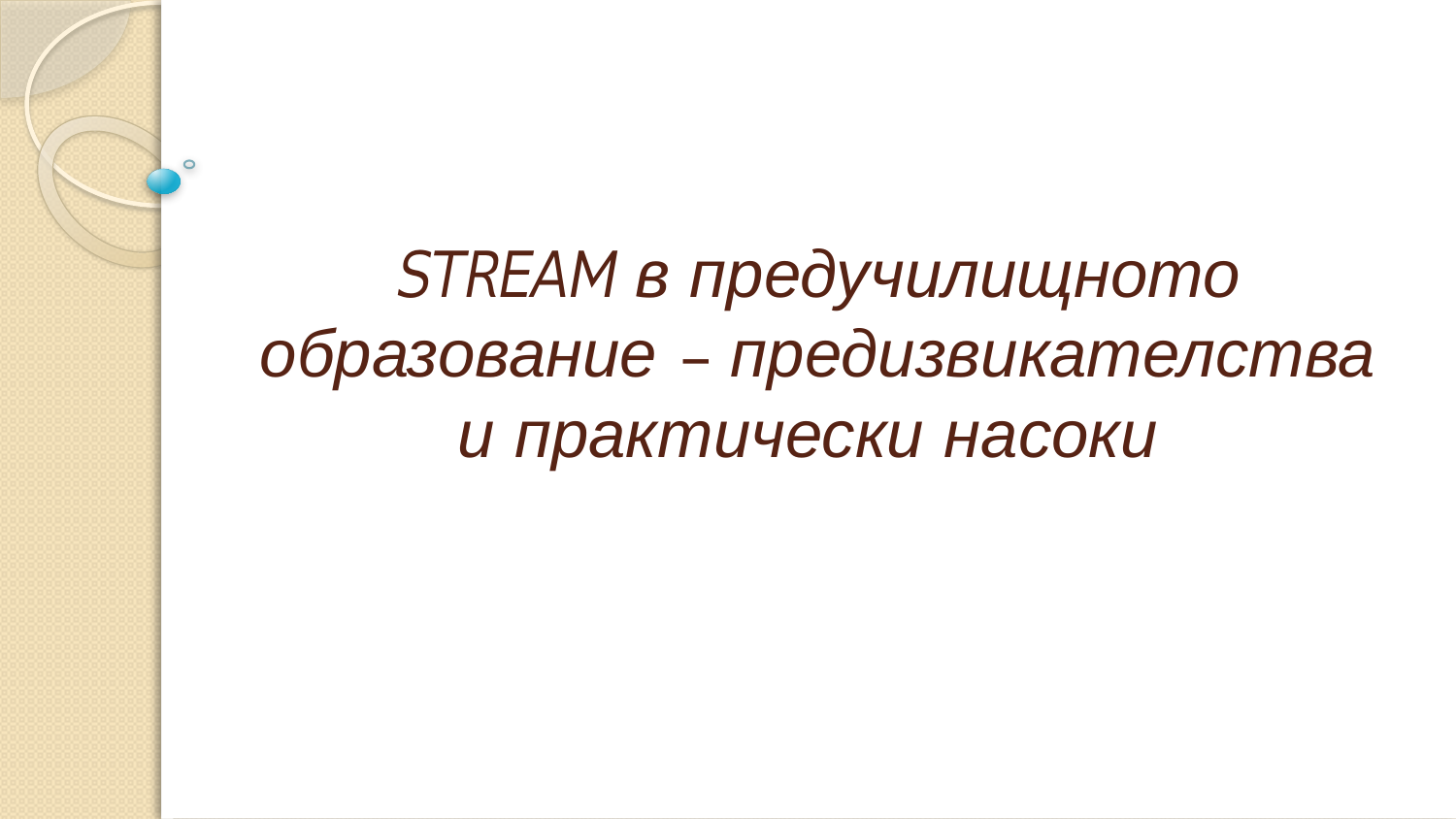

# STREAM в предучилищното образование – предизвикателства и практически насоки